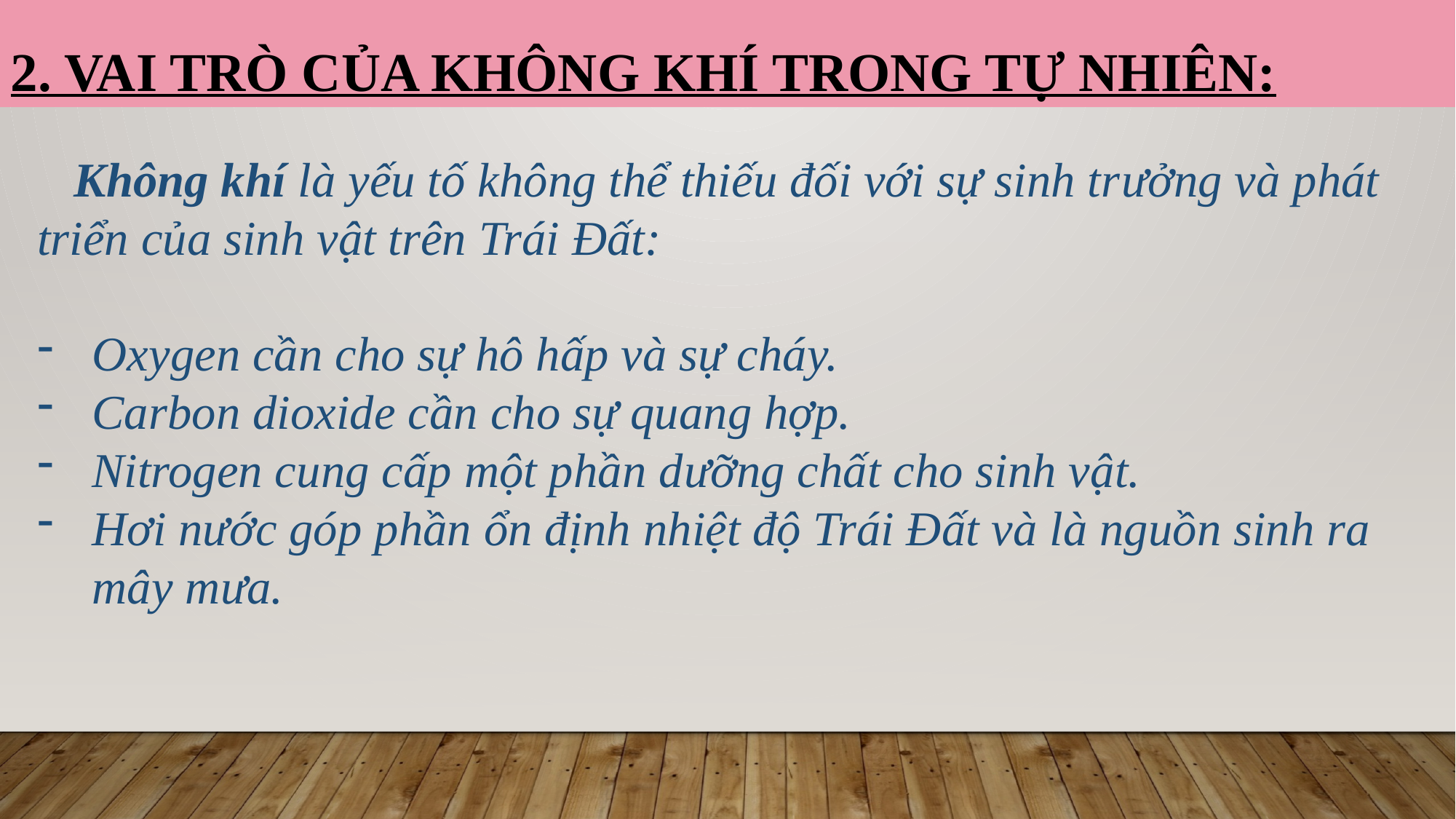

2. VAI TRÒ CỦA KHÔNG KHÍ TRONG TỰ NHIÊN:
   Không khí là yếu tố không thể thiếu đối với sự sinh trưởng và phát triển của sinh vật trên Trái Đất:

Oxygen cần cho sự hô hấp và sự cháy.
Carbon dioxide cần cho sự quang hợp.
Nitrogen cung cấp một phần dưỡng chất cho sinh vật.
Hơi nước góp phần ổn định nhiệt độ Trái Đất và là nguồn sinh ra mây mưa.